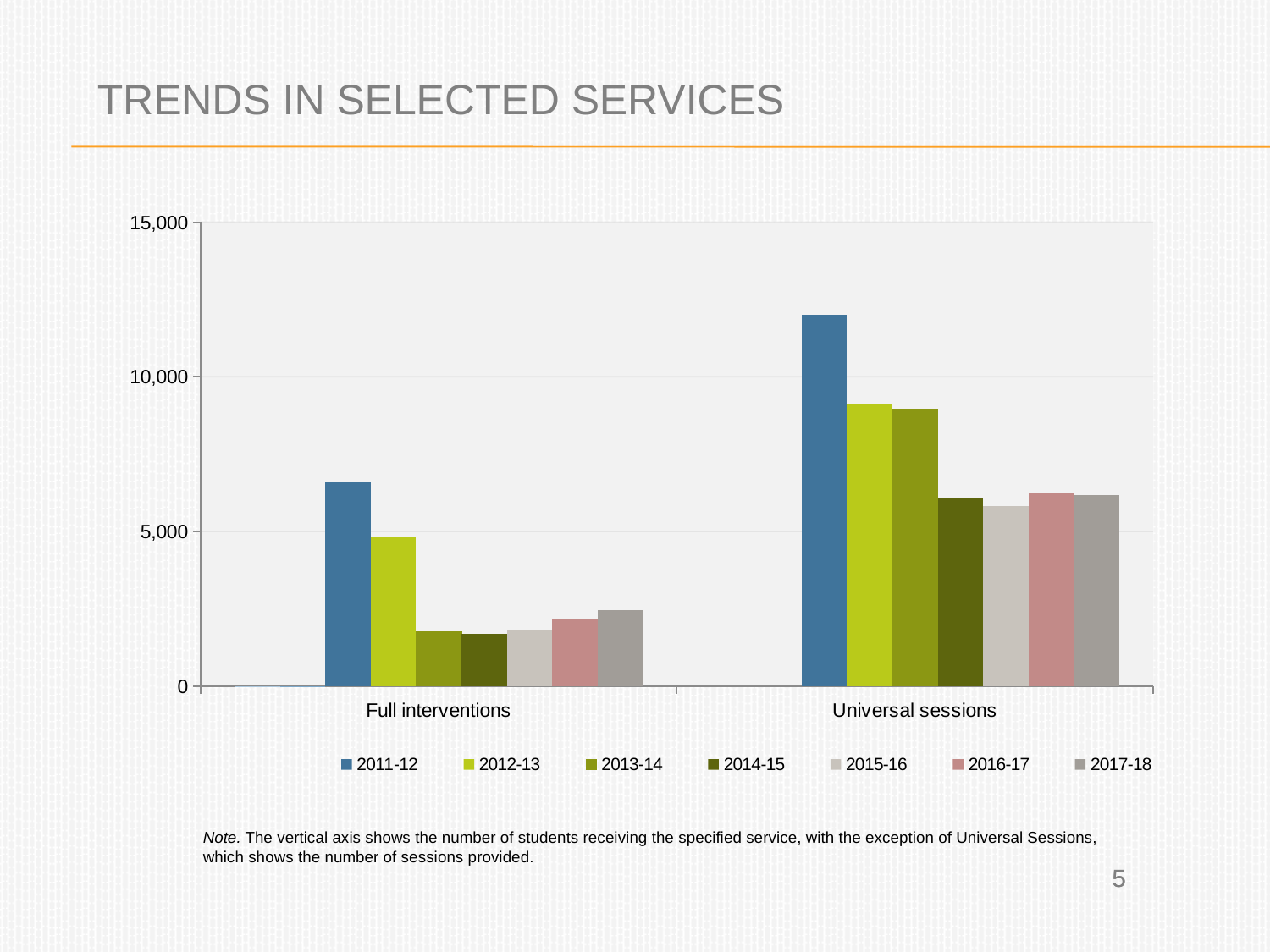

# Trends in selected services

[unsupported chart]

Note. The vertical axis shows the number of students receiving the specified service, with the exception of Universal Sessions, which shows the number of sessions provided.